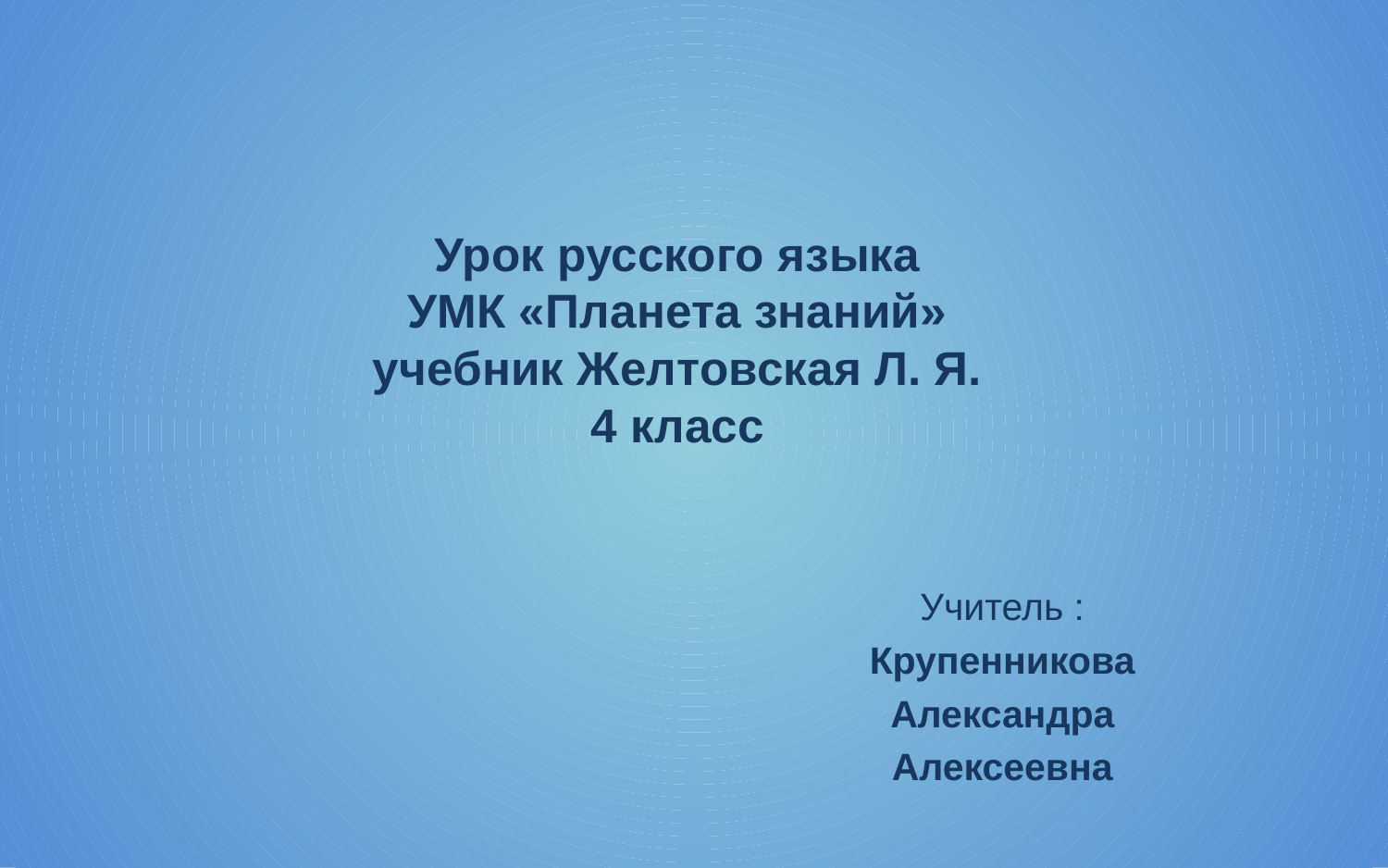

# Урок русского языка УМК «Планета знаний» учебник Желтовская Л. Я. 4 класс
Учитель :
Крупенникова
Александра
Алексеевна